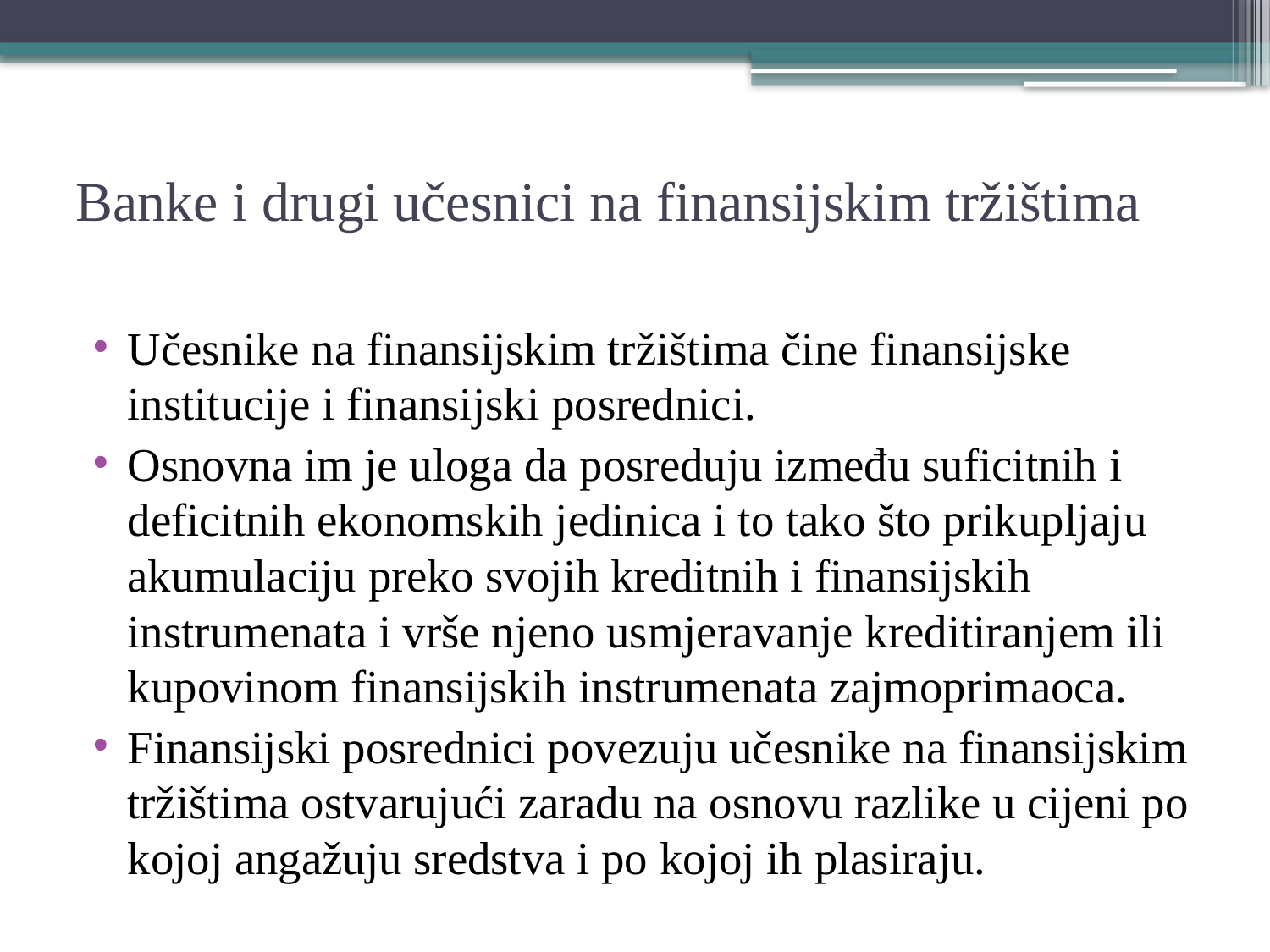

# Banke i drugi učesnici na finansijskim tržištima
Učesnike na finansijskim tržištima čine finansijske institucije i finansijski posrednici.
Osnovna im je uloga da posreduju između suficitnih i deficitnih ekonomskih jedinica i to tako što prikupljaju akumulaciju preko svojih kreditnih i finansijskih instrumenata i vrše njeno usmjeravanje kreditiranjem ili kupovinom finansijskih instrumenata zajmoprimaoca.
Finansijski posrednici povezuju učesnike na finansijskim tržištima ostvarujući zaradu na osnovu razlike u cijeni po kojoj angažuju sredstva i po kojoj ih plasiraju.